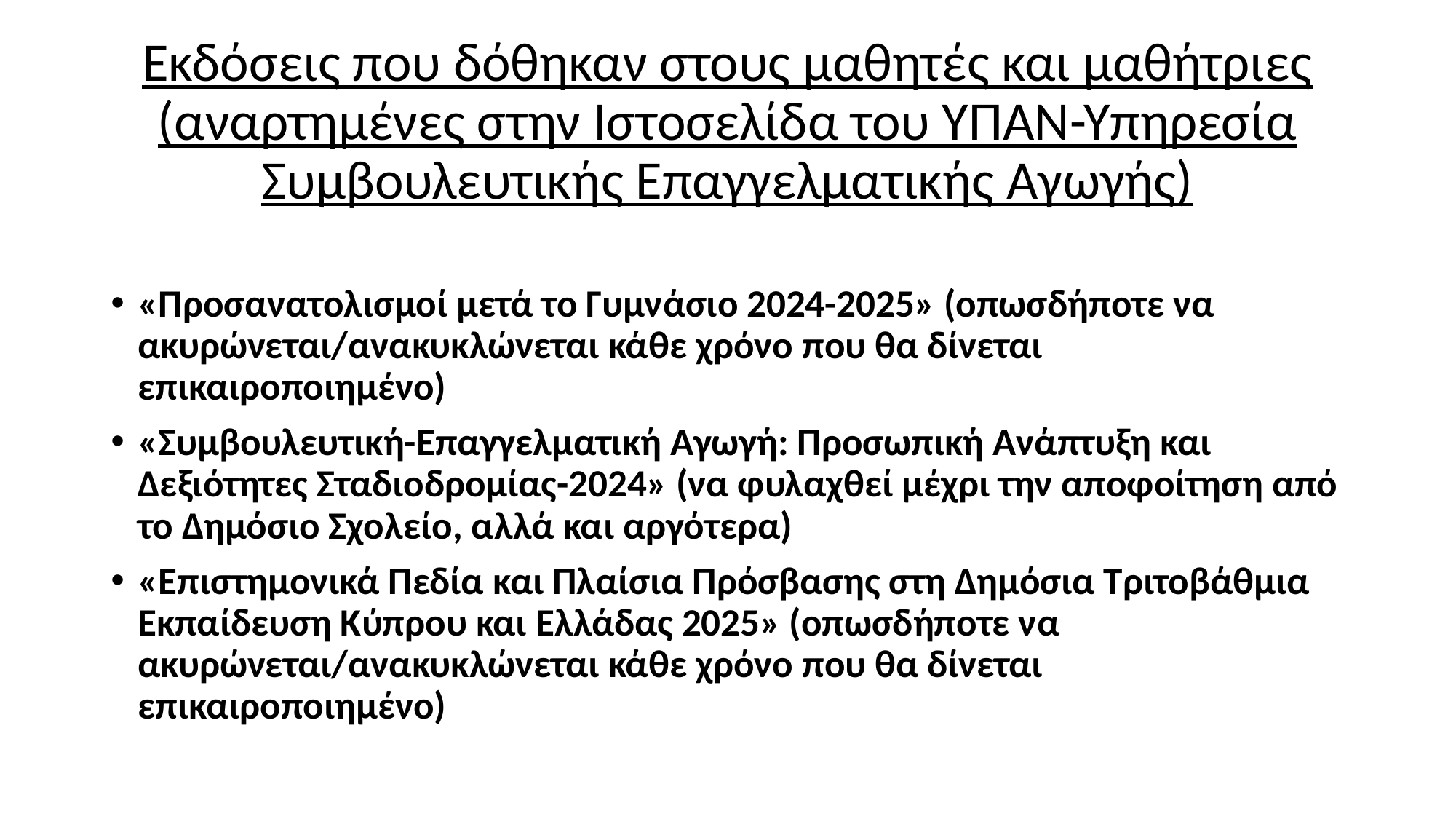

# Εκδόσεις που δόθηκαν στους μαθητές και μαθήτριες (αναρτημένες στην Ιστοσελίδα του ΥΠΑΝ-Υπηρεσία Συμβουλευτικής Επαγγελματικής Αγωγής)

«Προσανατολισμοί μετά το Γυμνάσιο 2024-2025» (οπωσδήποτε να ακυρώνεται/ανακυκλώνεται κάθε χρόνο που θα δίνεται επικαιροποιημένο)
«Συμβουλευτική-Επαγγελματική Αγωγή: Προσωπική Ανάπτυξη και Δεξιότητες Σταδιοδρομίας-2024» (να φυλαχθεί μέχρι την αποφοίτηση από το Δημόσιο Σχολείο, αλλά και αργότερα)
«Επιστημονικά Πεδία και Πλαίσια Πρόσβασης στη Δημόσια Τριτοβάθμια Εκπαίδευση Κύπρου και Ελλάδας 2025» (οπωσδήποτε να ακυρώνεται/ανακυκλώνεται κάθε χρόνο που θα δίνεται επικαιροποιημένο)